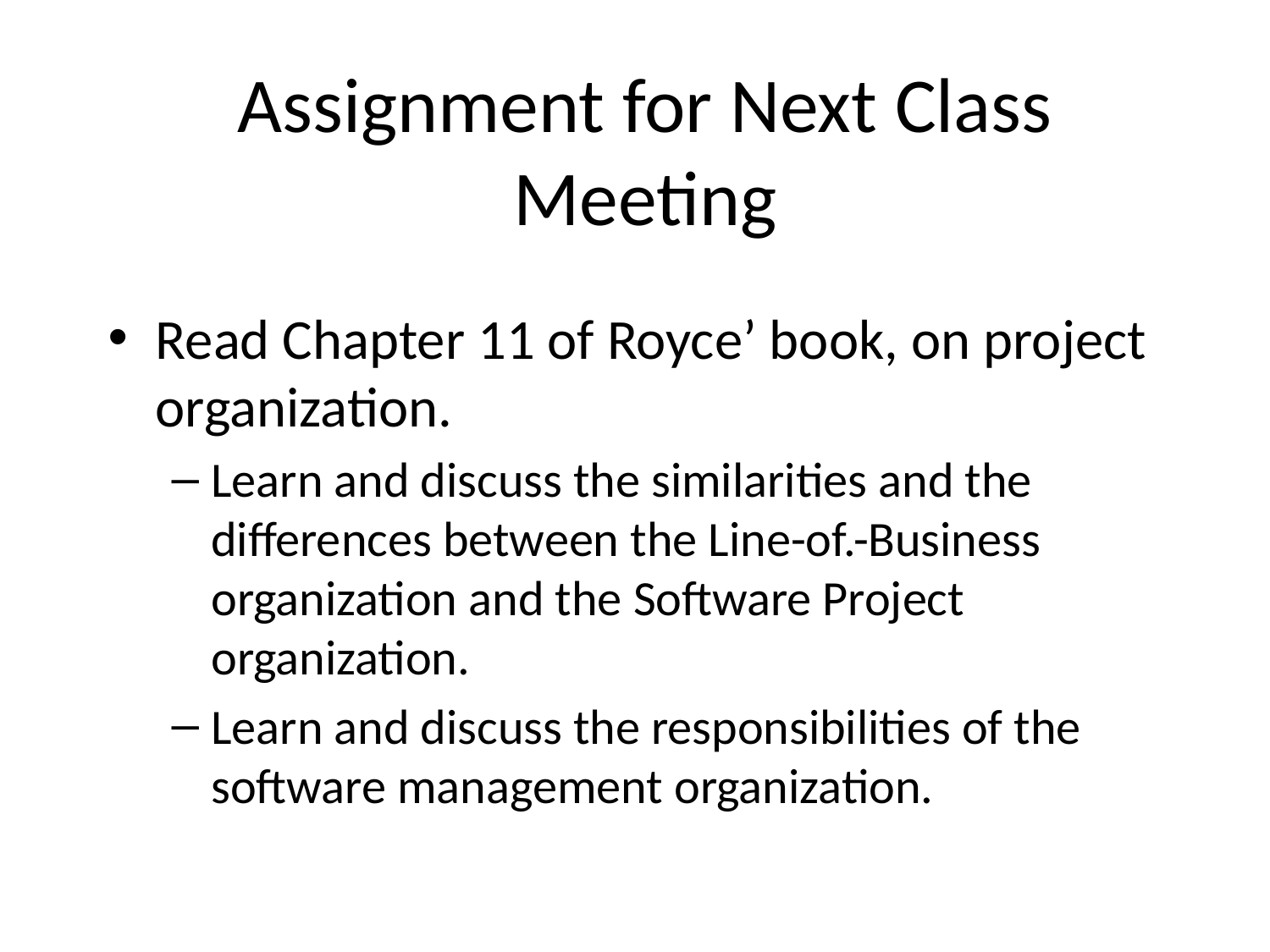

# Assignment for Next Class Meeting
Read Chapter 11 of Royce’ book, on project organization.
Learn and discuss the similarities and the differences between the Line-of.-Business organization and the Software Project organization.
Learn and discuss the responsibilities of the software management organization.